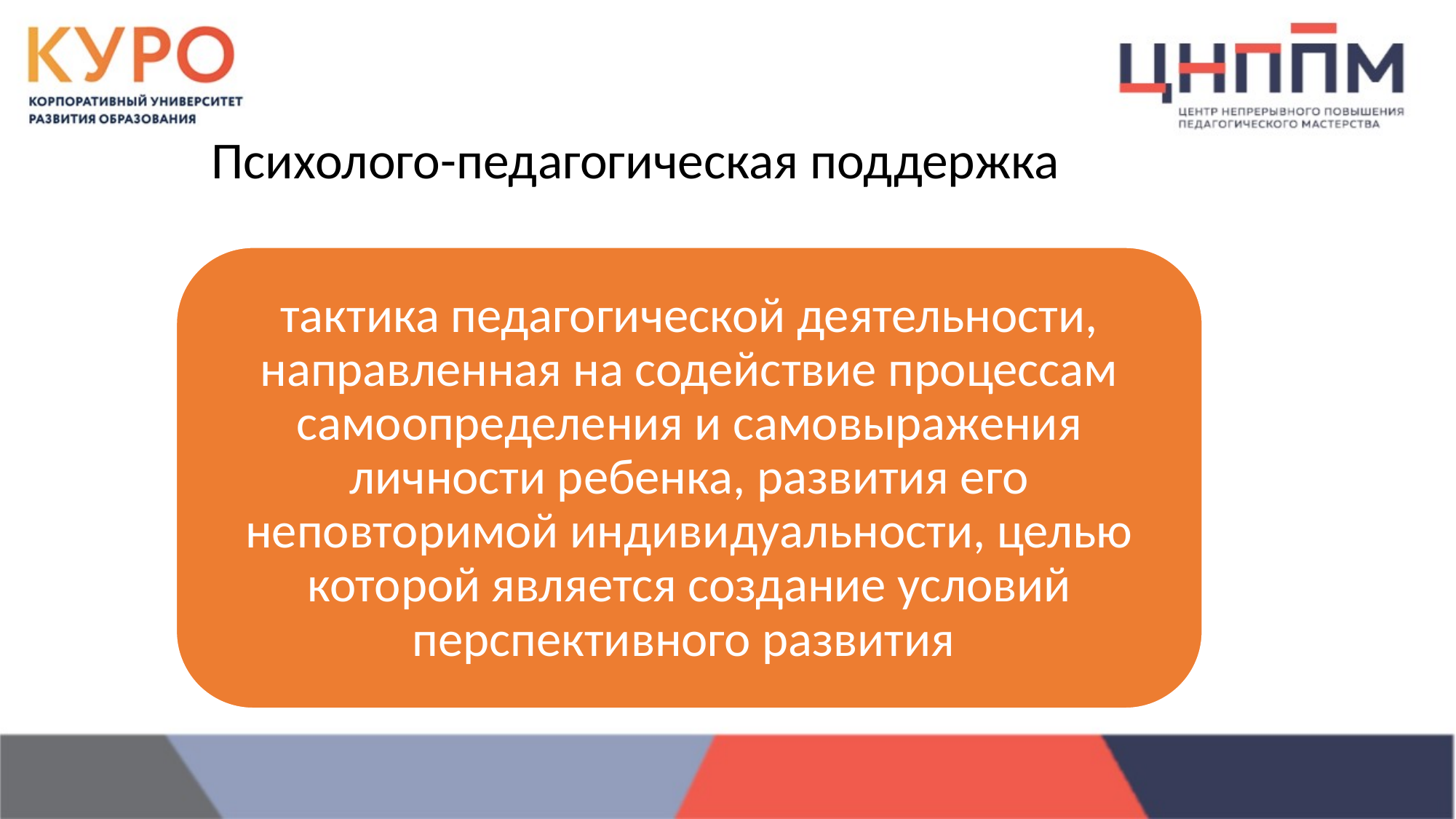

# Психолого-педагогическая поддержка

тактика педагогической деятельности, направленная на содействие процессам самоопределения и самовыражения личности ребенка, развития его неповторимой индивидуальности, целью которой является создание условий перспективного развития